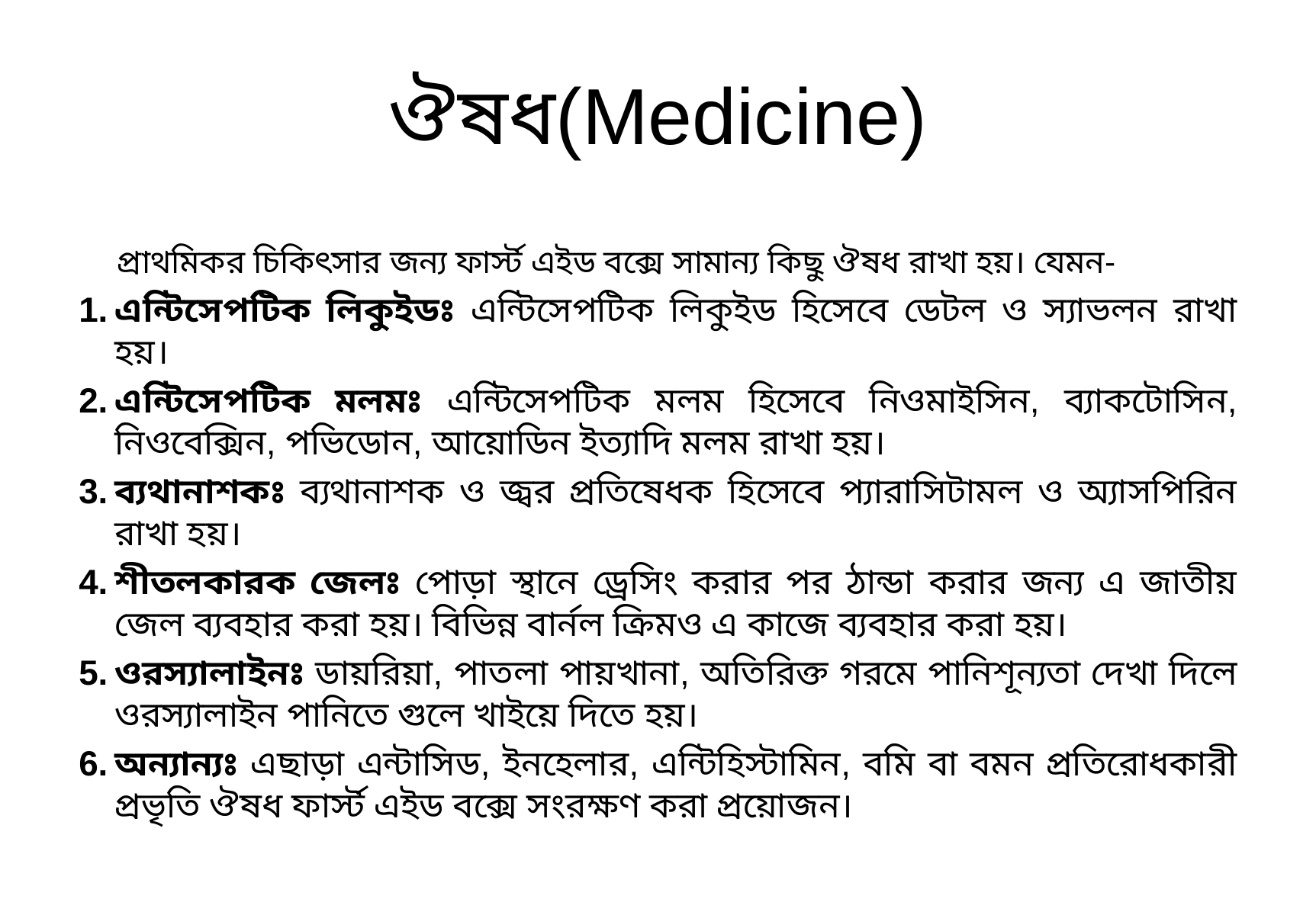

# ঔষধ(Medicine)
		প্রাথমিকর চিকিৎসার জন্য ফার্স্ট এইড বক্সে সামান্য কিছু ঔষধ রাখা হয়। যেমন-
এন্টিসেপটিক লিকুইডঃ এন্টিসেপটিক লিকুইড হিসেবে ডেটল ও স্যাভলন রাখা হয়।
এন্টিসেপটিক মলমঃ এন্টিসেপটিক মলম হিসেবে নিওমাইসিন, ব্যাকটোসিন, নিওবেক্সিন, পভিডোন, আয়োডিন ইত্যাদি মলম রাখা হয়।
ব্যথানাশকঃ ব্যথানাশক ও জ্বর প্রতিষেধক হিসেবে প্যারাসিটামল ও অ্যাসপিরিন রাখা হয়।
শীতলকারক জেলঃ পোড়া স্থানে ড্রেসিং করার পর ঠান্ডা করার জন্য এ জাতীয় জেল ব্যবহার করা হয়। বিভিন্ন বার্নল ক্রিমও এ কাজে ব্যবহার করা হয়।
ওরস্যালাইনঃ ডায়রিয়া, পাতলা পায়খানা, অতিরিক্ত গরমে পানিশূন্যতা দেখা দিলে ওরস্যালাইন পানিতে গুলে খাইয়ে দিতে হয়।
অন্যান্যঃ এছাড়া এন্টাসিড, ইনহেলার, এন্টিহিস্টামিন, বমি বা বমন প্রতিরোধকারী প্রভৃতি ঔষধ ফার্স্ট এইড বক্সে সংরক্ষণ করা প্রয়োজন।